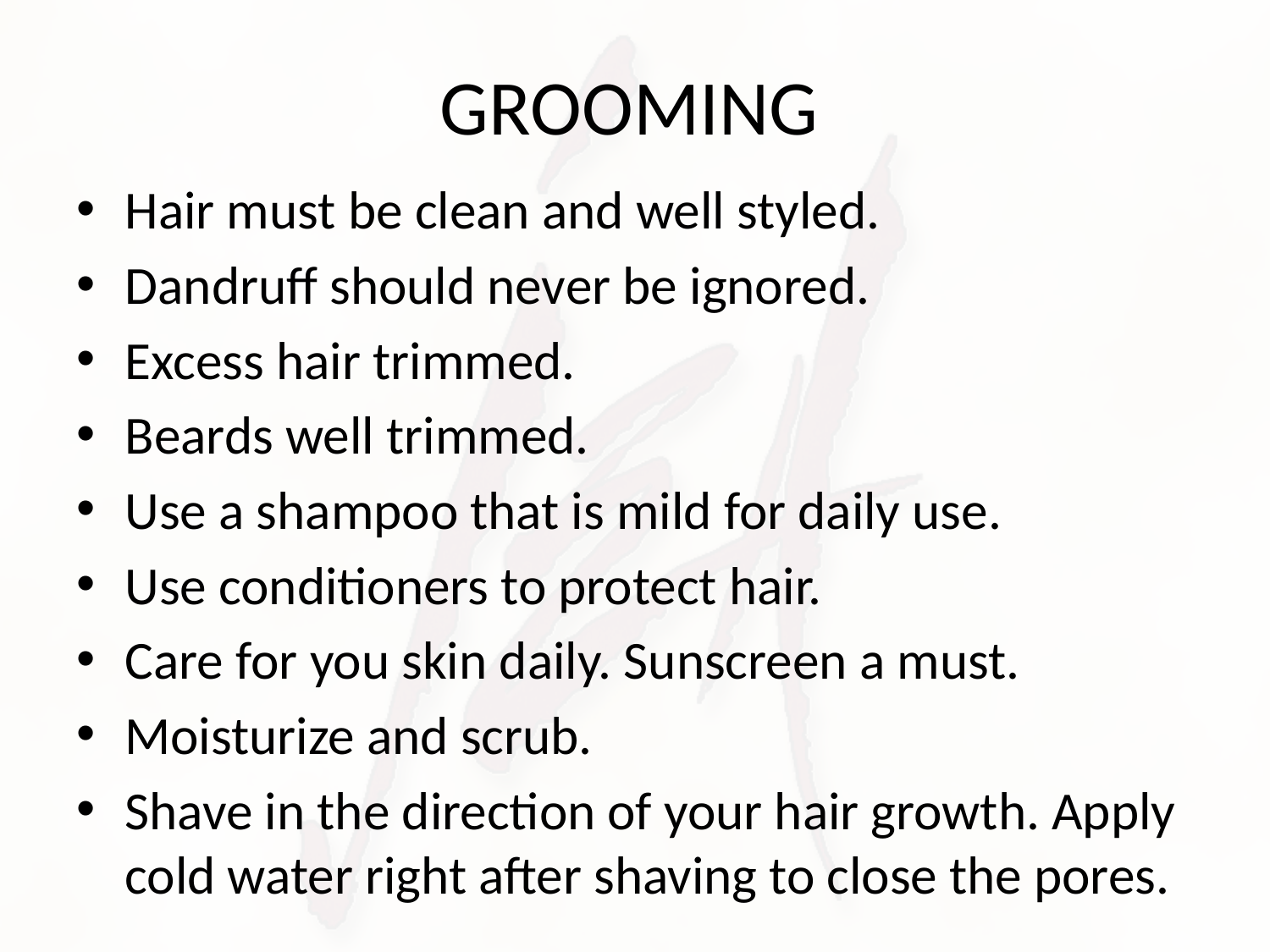

# GROOMING
Hair must be clean and well styled.
Dandruff should never be ignored.
Excess hair trimmed.
Beards well trimmed.
Use a shampoo that is mild for daily use.
Use conditioners to protect hair.
Care for you skin daily. Sunscreen a must.
Moisturize and scrub.
Shave in the direction of your hair growth. Apply cold water right after shaving to close the pores.